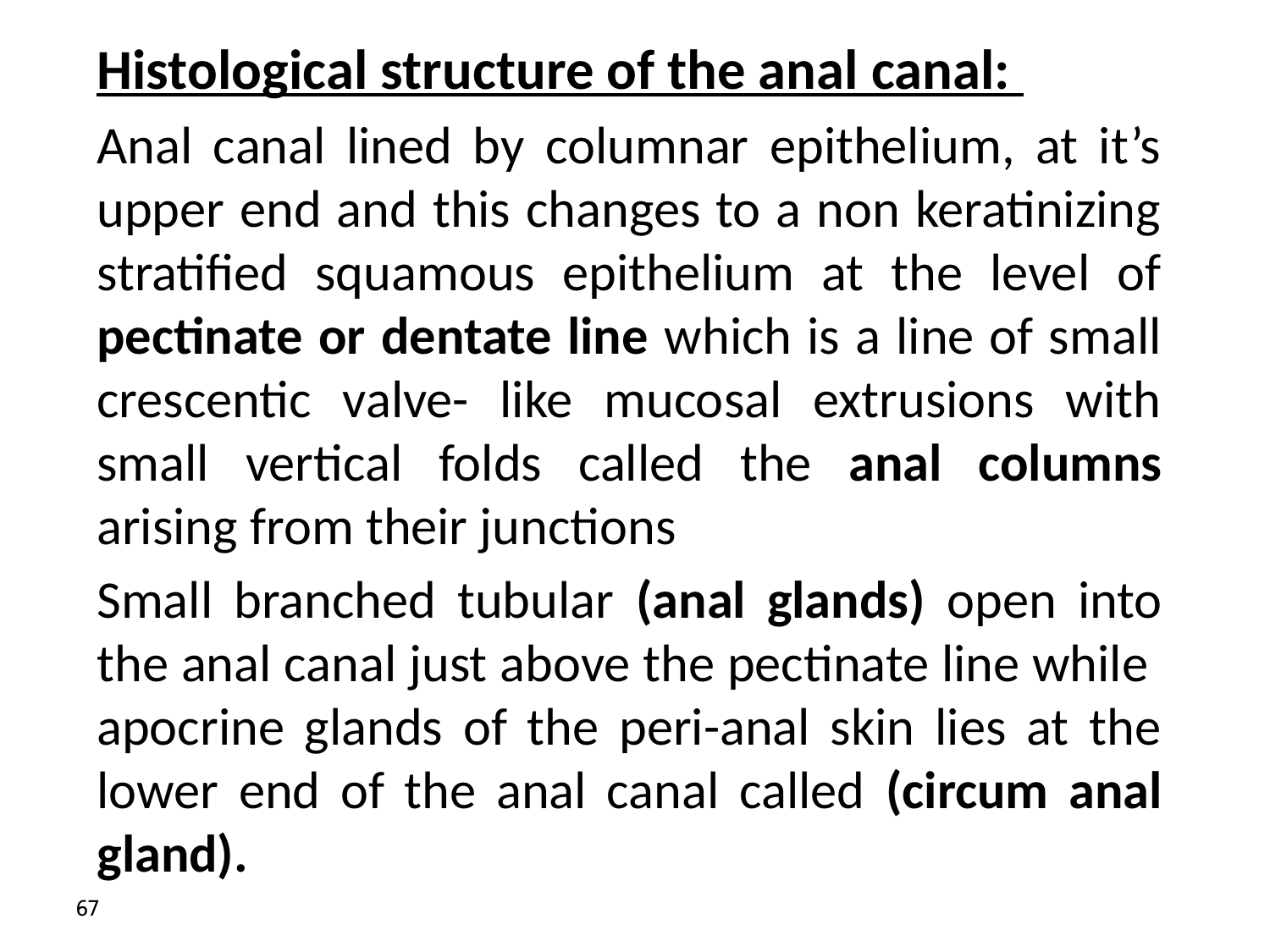

Histological structure of the anal canal:
Anal canal lined by columnar epithelium, at it’s upper end and this changes to a non keratinizing stratified squamous epithelium at the level of pectinate or dentate line which is a line of small crescentic valve- like mucosal extrusions with small vertical folds called the anal columns arising from their junctions
Small branched tubular (anal glands) open into the anal canal just above the pectinate line while  apocrine glands of the peri-anal skin lies at the lower end of the anal canal called (circum anal gland).
67